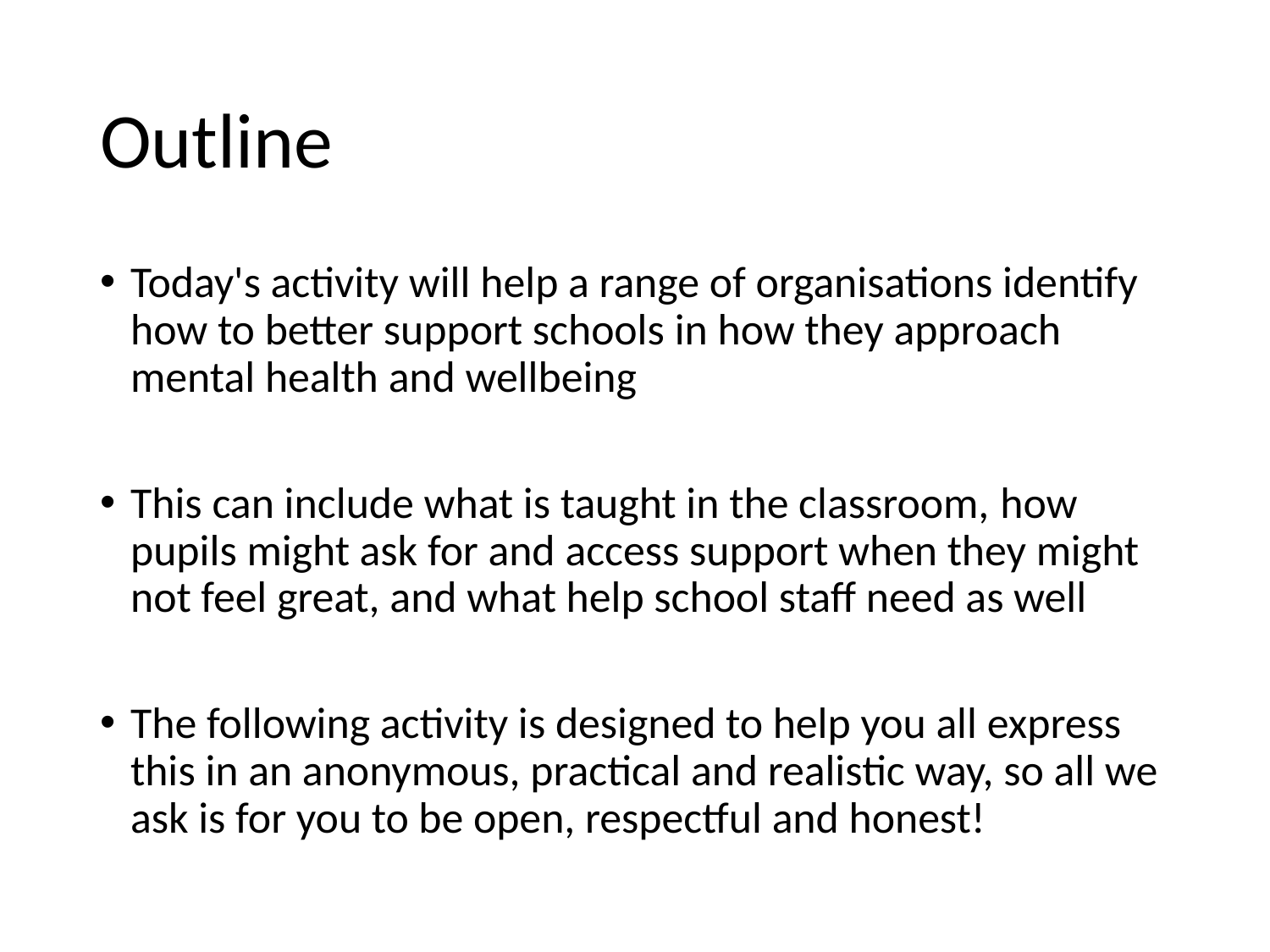

# Outline
Today's activity will help a range of organisations identify how to better support schools in how they approach mental health and wellbeing

This can include what is taught in the classroom, how pupils might ask for and access support when they might not feel great, and what help school staff need as well

The following activity is designed to help you all express this in an anonymous, practical and realistic way, so all we ask is for you to be open, respectful and honest!